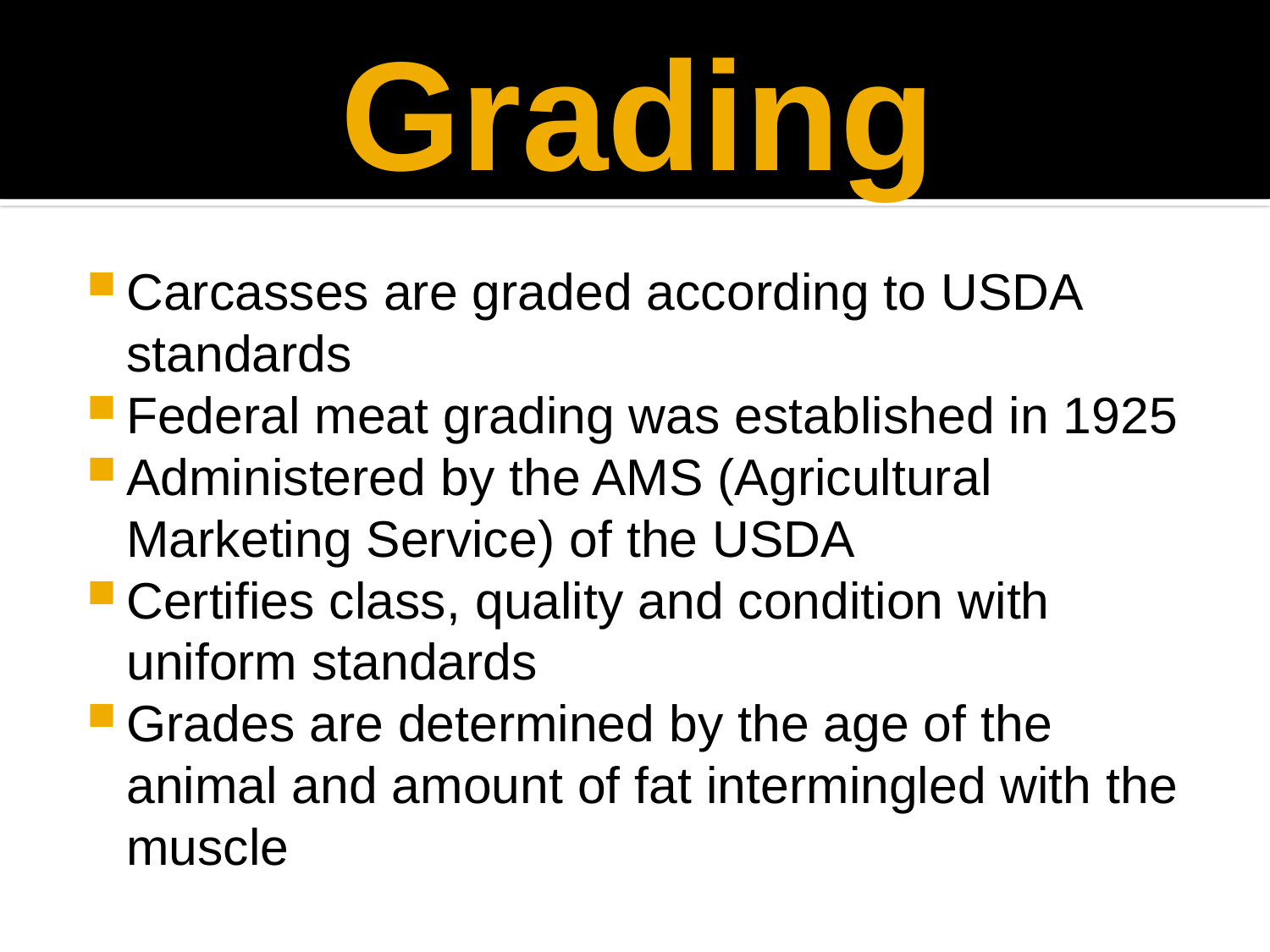

# Grading
Carcasses are graded according to USDA standards
Federal meat grading was established in 1925
Administered by the AMS (Agricultural Marketing Service) of the USDA
Certifies class, quality and condition with uniform standards
Grades are determined by the age of the animal and amount of fat intermingled with the muscle